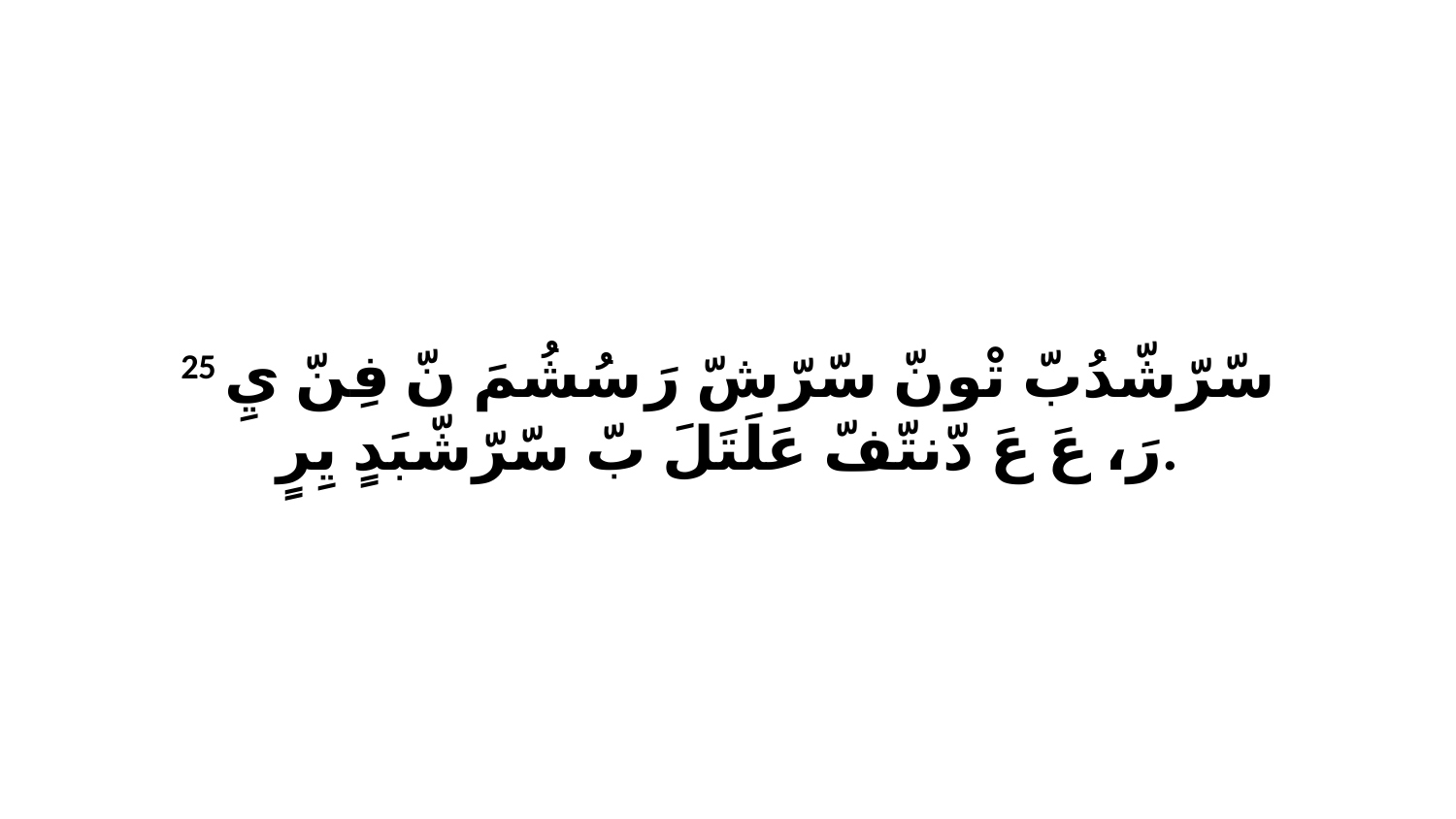

25 سّرّشّدُبّ تْونّ سّرّشّ رَ سُشُمَ نّ فِنّ يِ رَ، عَ عَ دّنتّفّ عَلَتَلَ بّ سّرّشّبَدٍ يِرٍ.